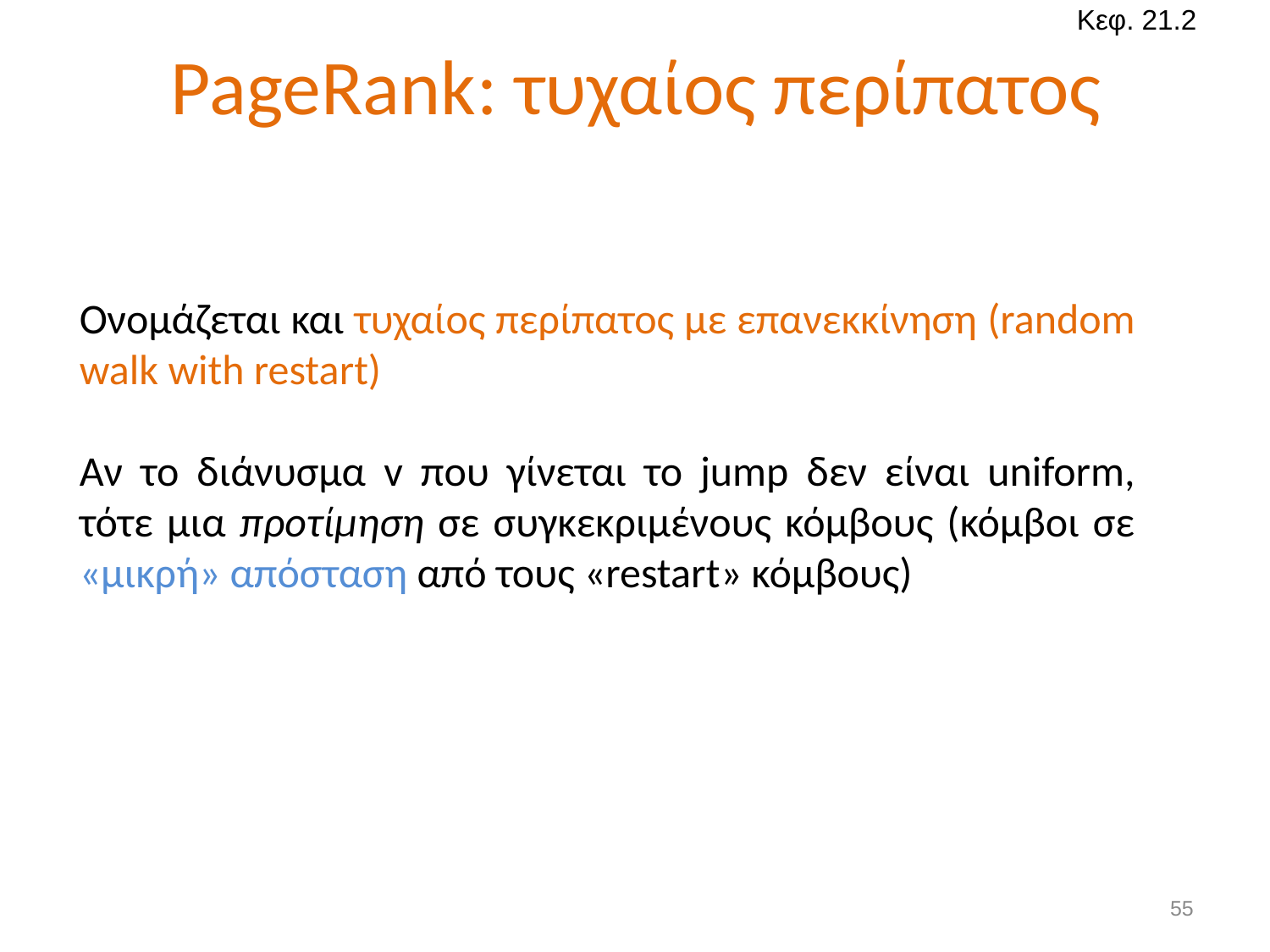

Κεφ. 21.2
# PageRank: τυχαίος περίπατος
Ονομάζεται και τυχαίος περίπατος με επανεκκίνηση (random walk with restart)

Αν το διάνυσμα v που γίνεται το jump δεν είναι uniform, τότε μια προτίμηση σε συγκεκριμένους κόμβους (κόμβοι σε «μικρή» απόσταση από τους «restart» κόμβους)
55